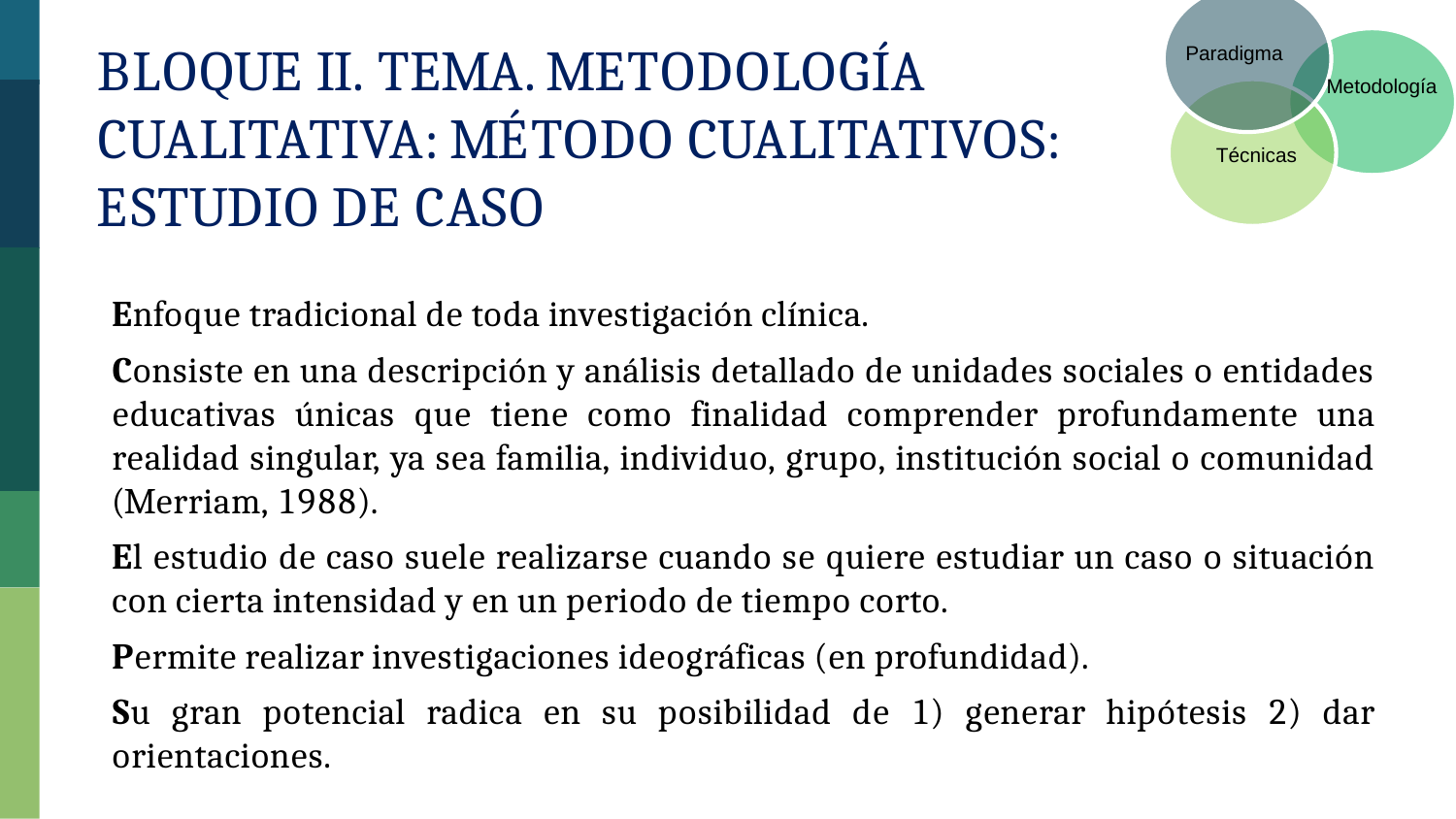

Paradigma
Metodología

Técnicas
Bloque II. Tema. Metodología Cualitativa: Método Cualitativos: Estudio de Caso
Enfoque tradicional de toda investigación clínica.
Consiste en una descripción y análisis detallado de unidades sociales o entidades educativas únicas que tiene como finalidad comprender profundamente una realidad singular, ya sea familia, individuo, grupo, institución social o comunidad (Merriam, 1988).
El estudio de caso suele realizarse cuando se quiere estudiar un caso o situación con cierta intensidad y en un periodo de tiempo corto.
Permite realizar investigaciones ideográficas (en profundidad).
Su gran potencial radica en su posibilidad de 1) generar hipótesis 2) dar orientaciones.